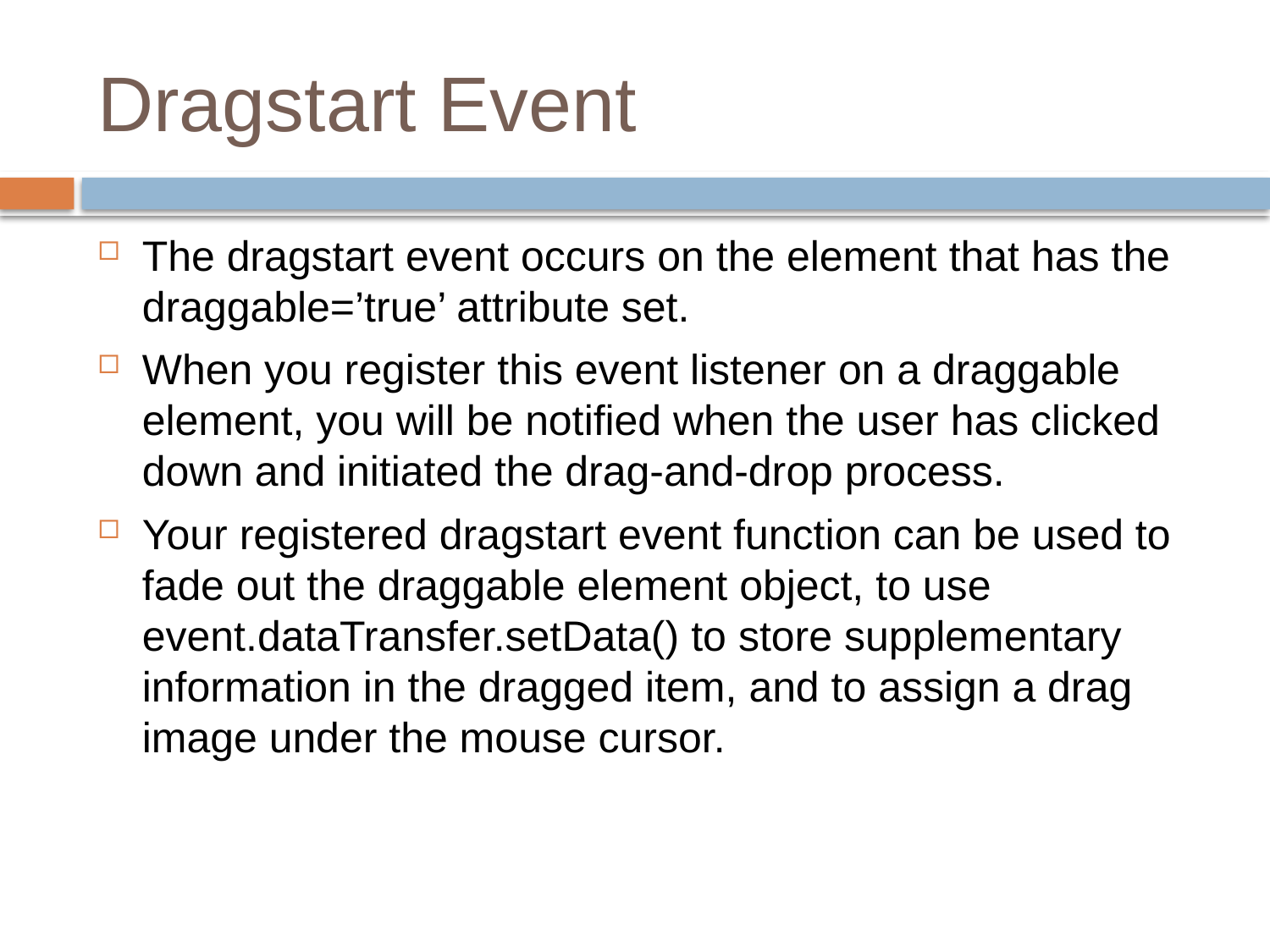

# Dragstart Event
The dragstart event occurs on the element that has the draggable=’true’ attribute set.
When you register this event listener on a draggable element, you will be notified when the user has clicked down and initiated the drag-and-drop process.
Your registered dragstart event function can be used to fade out the draggable element object, to use event.dataTransfer.setData() to store supplementary information in the dragged item, and to assign a drag image under the mouse cursor.